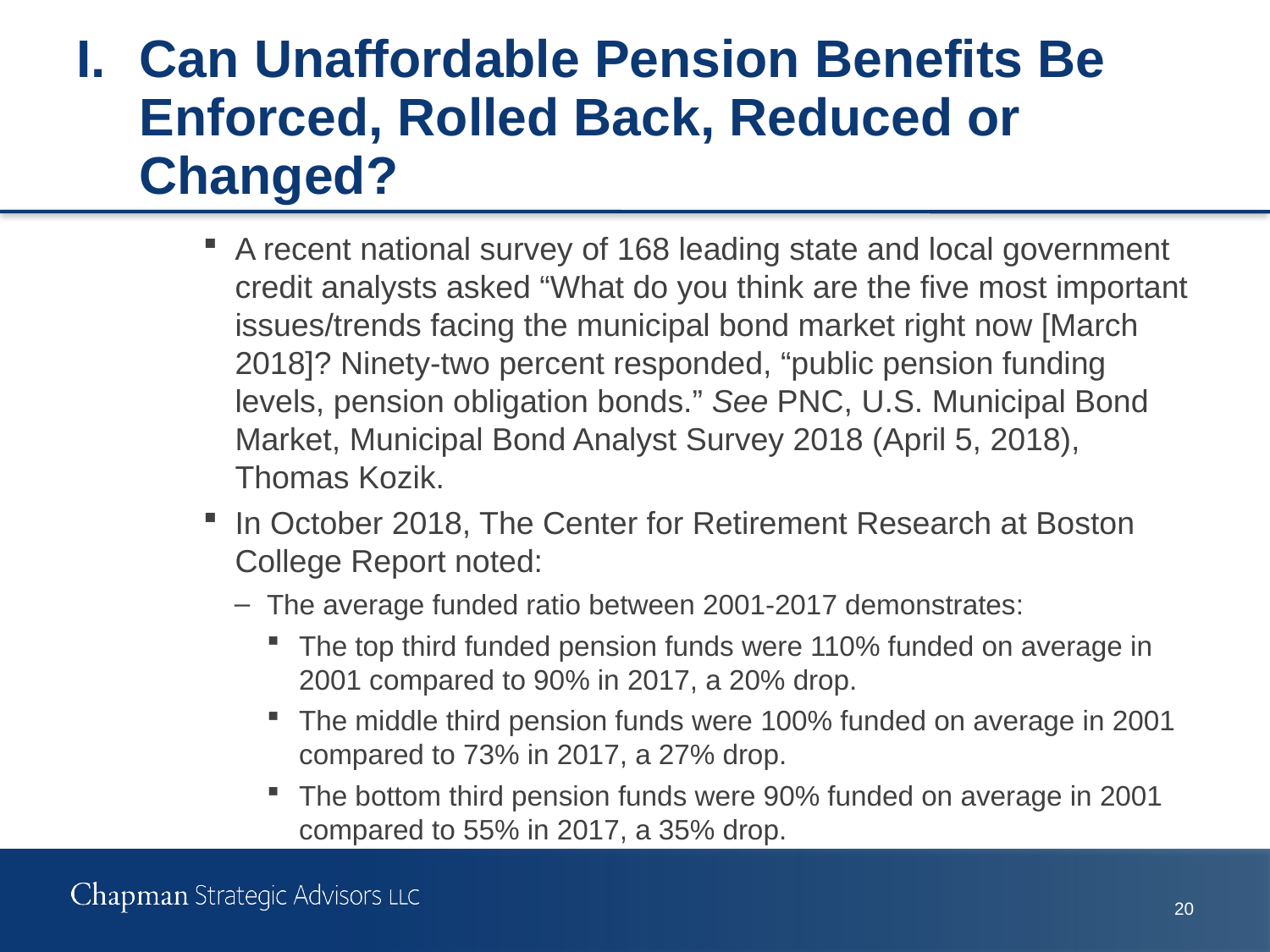

# I.	Can Unaffordable Pension Benefits Be Enforced, Rolled Back, Reduced or Changed?
A recent national survey of 168 leading state and local government credit analysts asked “What do you think are the five most important issues/trends facing the municipal bond market right now [March 2018]? Ninety-two percent responded, “public pension funding levels, pension obligation bonds.” See PNC, U.S. Municipal Bond Market, Municipal Bond Analyst Survey 2018 (April 5, 2018), Thomas Kozik.
In October 2018, The Center for Retirement Research at Boston College Report noted:
The average funded ratio between 2001-2017 demonstrates:
The top third funded pension funds were 110% funded on average in 2001 compared to 90% in 2017, a 20% drop.
The middle third pension funds were 100% funded on average in 2001 compared to 73% in 2017, a 27% drop.
The bottom third pension funds were 90% funded on average in 2001 compared to 55% in 2017, a 35% drop.
20